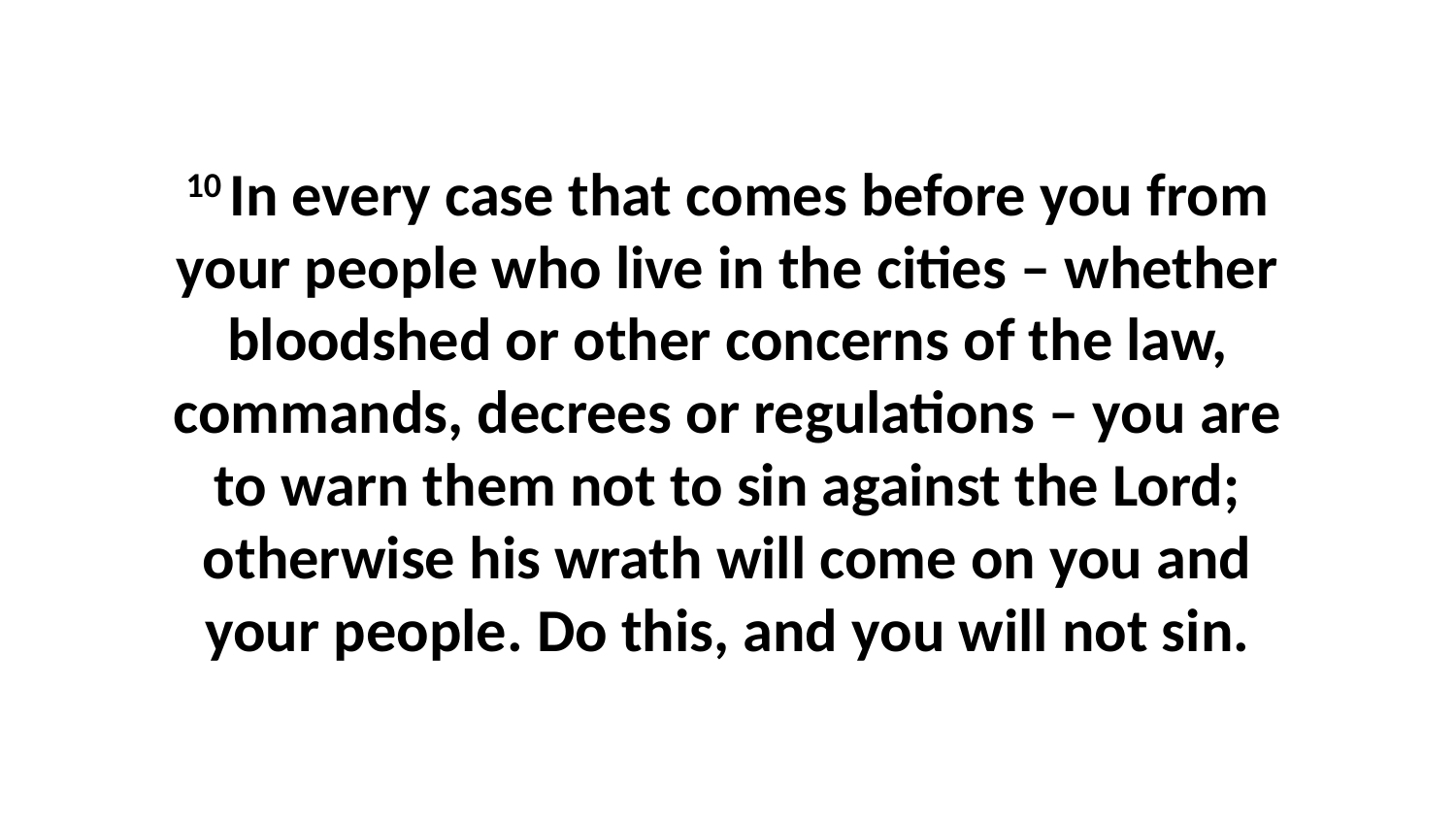

10 In every case that comes before you from your people who live in the cities – whether bloodshed or other concerns of the law, commands, decrees or regulations – you are to warn them not to sin against the Lord; otherwise his wrath will come on you and your people. Do this, and you will not sin.